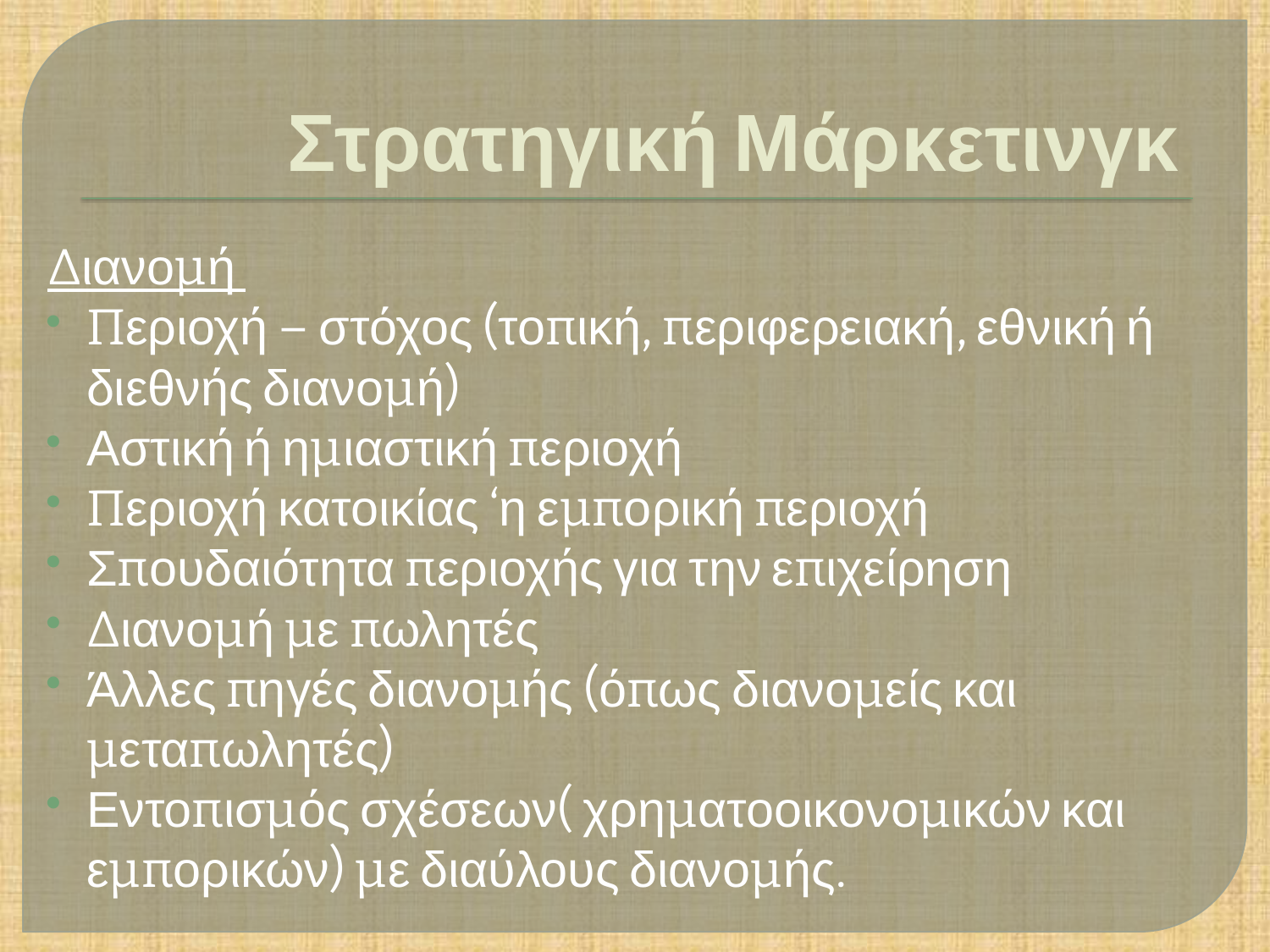

# Στρατηγική Μάρκετινγκ
Διανομή
Περιοχή – στόχος (τοπική, περιφερειακή, εθνική ή διεθνής διανομή)
Αστική ή ημιαστική περιοχή
Περιοχή κατοικίας ‘η εμπορική περιοχή
Σπουδαιότητα περιοχής για την επιχείρηση
Διανομή με πωλητές
Άλλες πηγές διανομής (όπως διανομείς και μεταπωλητές)
Εντοπισμός σχέσεων( χρηματοοικονομικών και εμπορικών) με διαύλους διανομής.